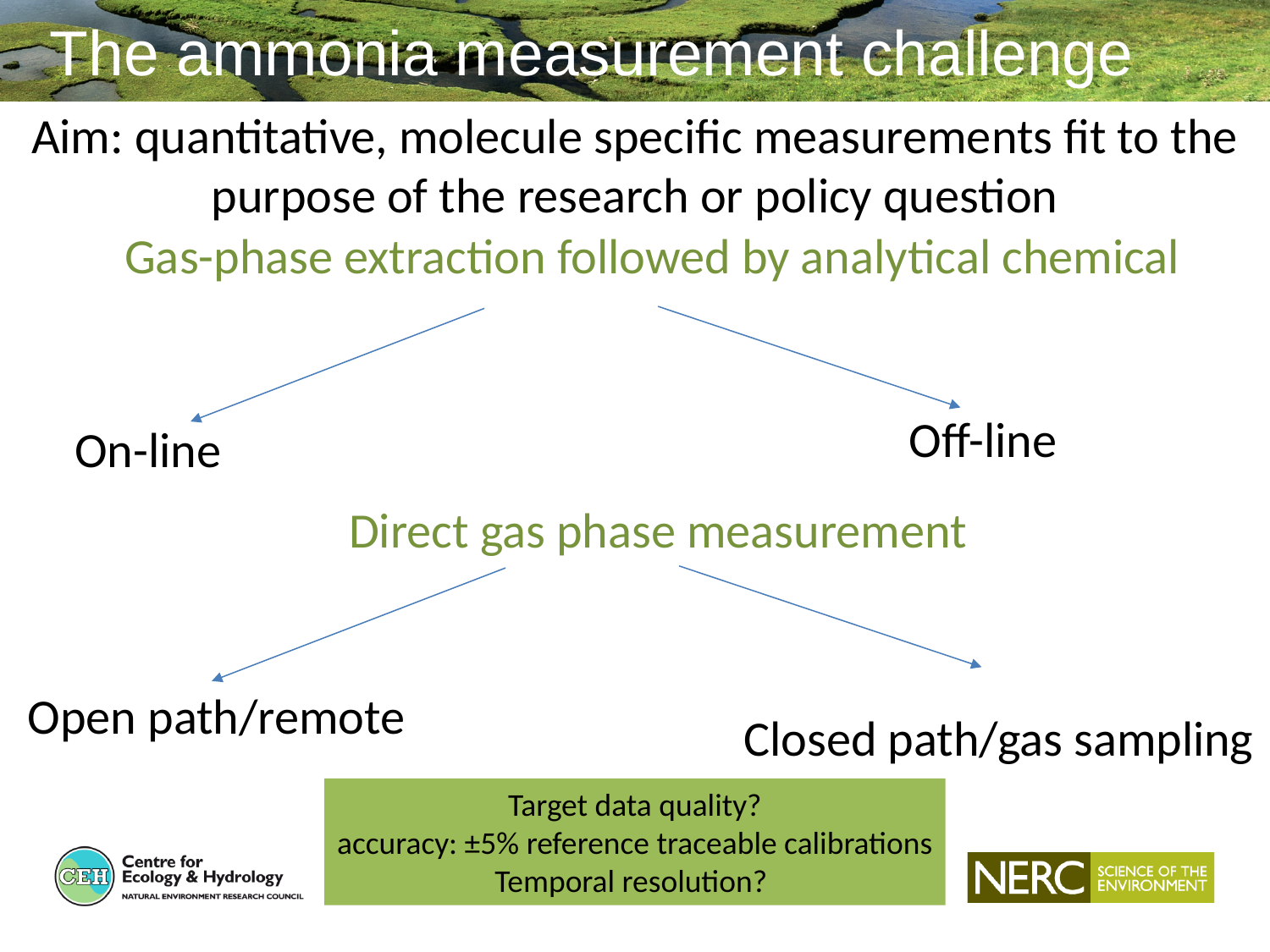

The ammonia measurement challenge
Aim: quantitative, molecule specific measurements fit to the purpose of the research or policy question
Gas-phase extraction followed by analytical chemical
Off-line
On-line
Direct gas phase measurement
Open path/remote
Closed path/gas sampling
Target data quality?
accuracy: ±5% reference traceable calibrations
Temporal resolution?